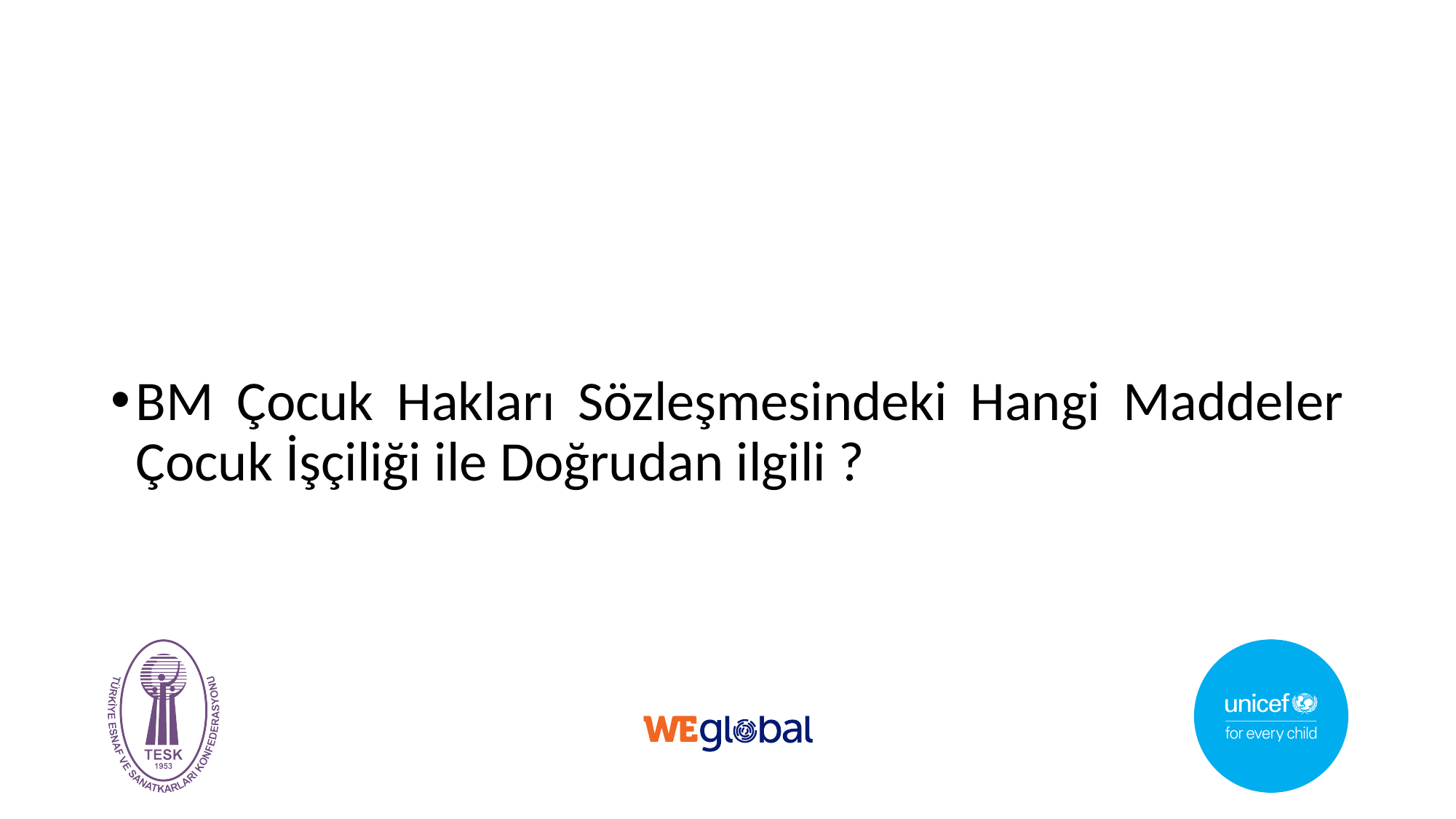

BM Çocuk Hakları Sözleşmesindeki Hangi Maddeler Çocuk İşçiliği ile Doğrudan ilgili ?